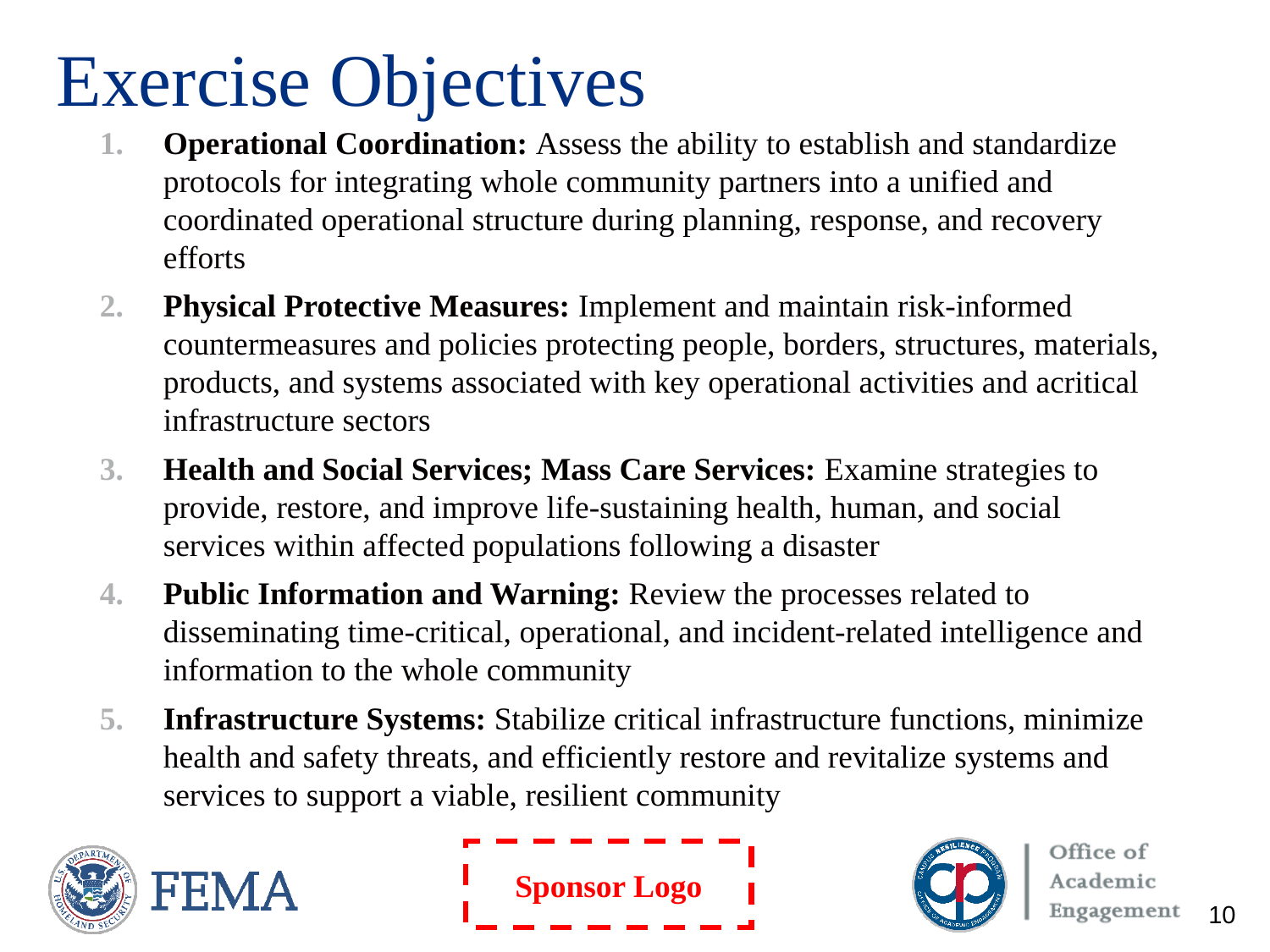

# Exercise Objectives
Operational Coordination: Assess the ability to establish and standardize protocols for integrating whole community partners into a unified and coordinated operational structure during planning, response, and recovery efforts
Physical Protective Measures: Implement and maintain risk-informed countermeasures and policies protecting people, borders, structures, materials, products, and systems associated with key operational activities and acritical infrastructure sectors
Health and Social Services; Mass Care Services: Examine strategies to provide, restore, and improve life-sustaining health, human, and social services within affected populations following a disaster
Public Information and Warning: Review the processes related to disseminating time-critical, operational, and incident-related intelligence and information to the whole community
Infrastructure Systems: Stabilize critical infrastructure functions, minimize health and safety threats, and efficiently restore and revitalize systems and services to support a viable, resilient community

10